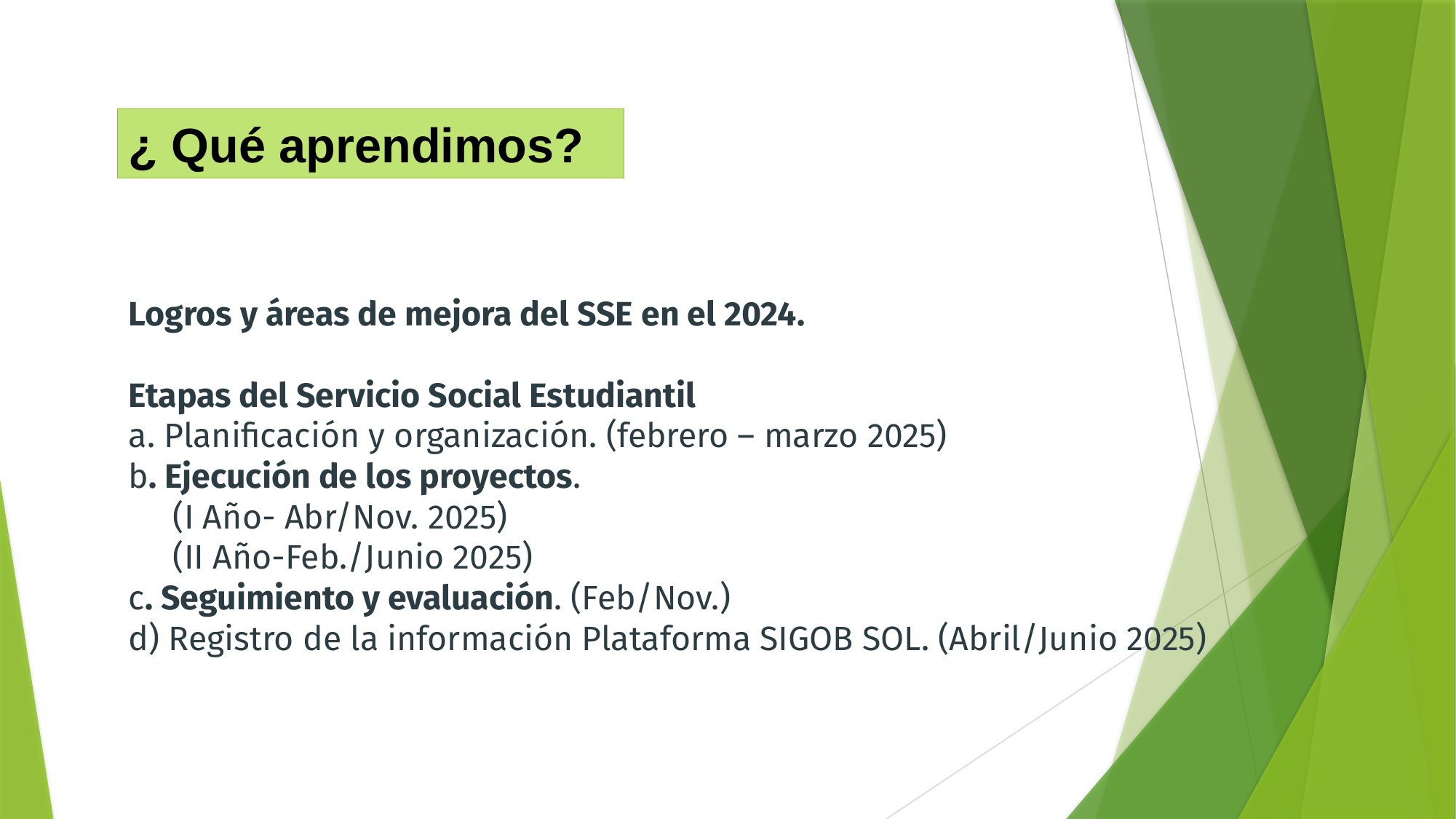

¿ Qué aprendimos?
# Logros y áreas de mejora del SSE en el 2024. Etapas del Servicio Social Estudiantil a. Planificación y organización. (febrero – marzo 2025) b. Ejecución de los proyectos. (I Año- Abr/Nov. 2025) (II Año-Feb./Junio 2025) c. Seguimiento y evaluación. (Feb/Nov.) d) Registro de la información Plataforma SIGOB SOL. (Abril/Junio 2025)